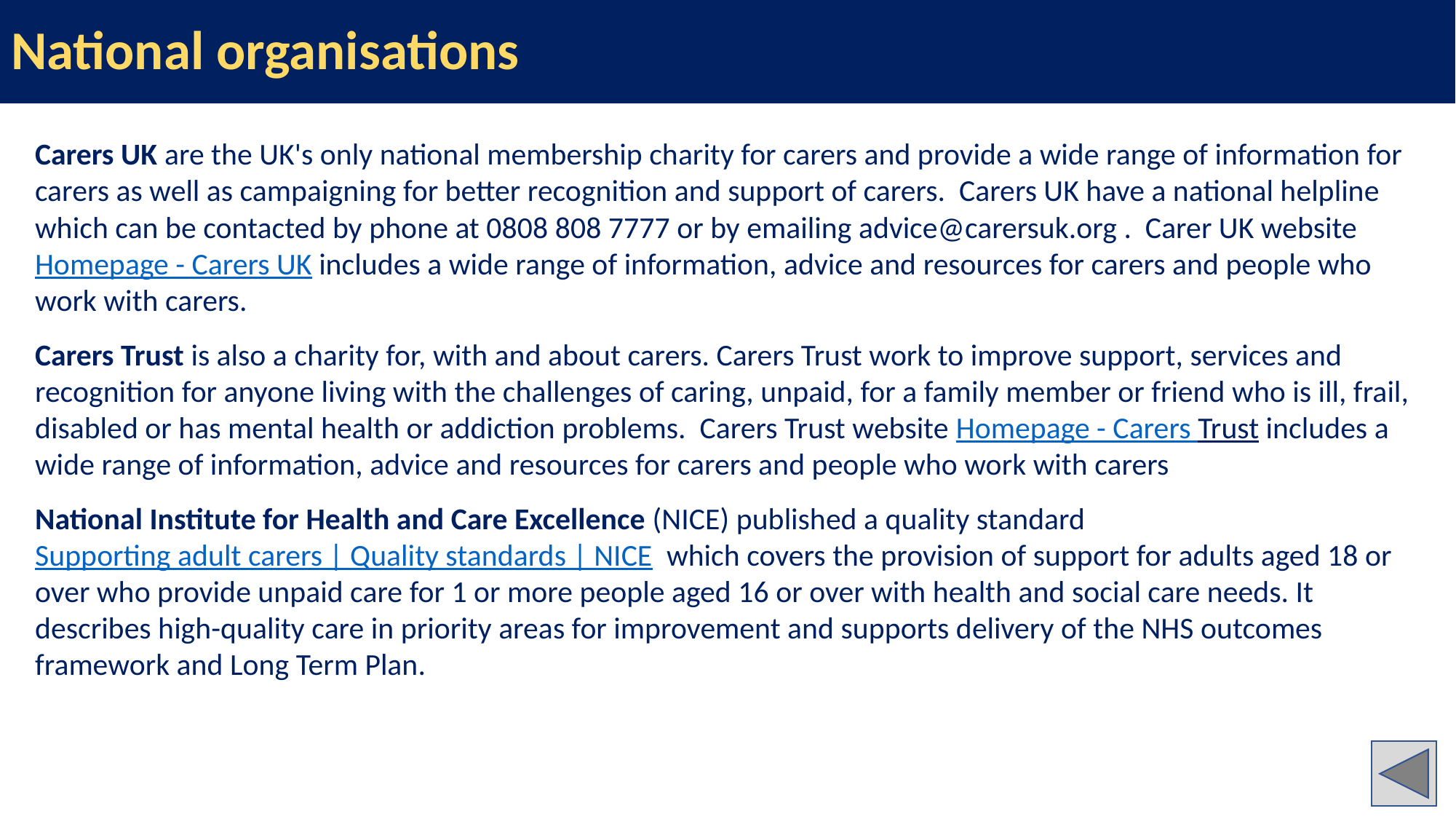

# National organisations
Carers UK are the UK's only national membership charity for carers and provide a wide range of information for carers as well as campaigning for better recognition and support of carers.  Carers UK have a national helpline which can be contacted by phone at 0808 808 7777 or by emailing advice@carersuk.org .  Carer UK website Homepage - Carers UK includes a wide range of information, advice and resources for carers and people who work with carers.
Carers Trust is also a charity for, with and about carers. Carers Trust work to improve support, services and recognition for anyone living with the challenges of caring, unpaid, for a family member or friend who is ill, frail, disabled or has mental health or addiction problems.  Carers Trust website Homepage - Carers Trust includes a wide range of information, advice and resources for carers and people who work with carers
National Institute for Health and Care Excellence (NICE) published a quality standard Supporting adult carers | Quality standards | NICE  which covers the provision of support for adults aged 18 or over who provide unpaid care for 1 or more people aged 16 or over with health and social care needs. It describes high-quality care in priority areas for improvement and supports delivery of the NHS outcomes framework and Long Term Plan.